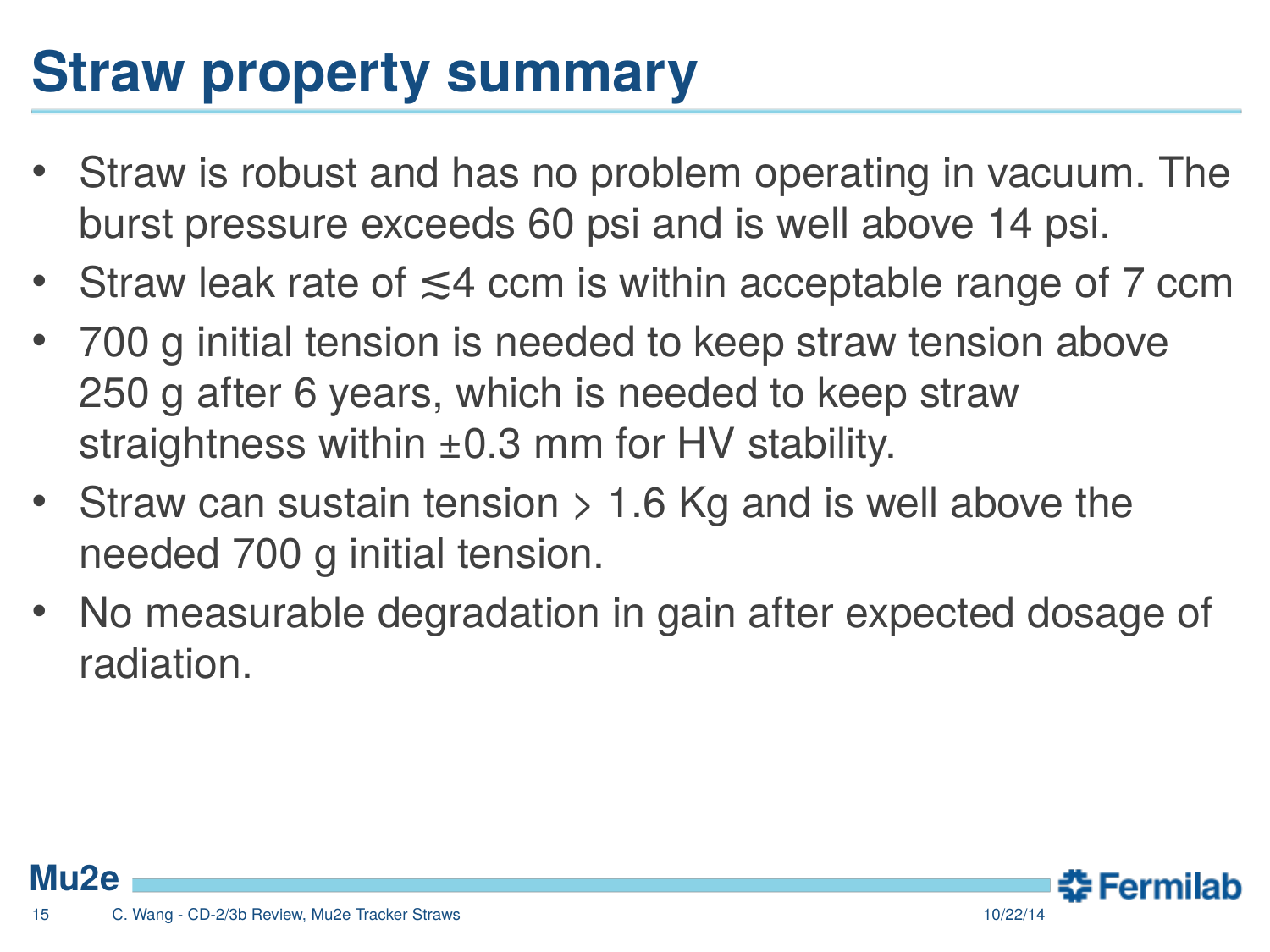

# Straw property summary
Straw is robust and has no problem operating in vacuum. The burst pressure exceeds 60 psi and is well above 14 psi.
Straw leak rate of ≲4 ccm is within acceptable range of 7 ccm
700 g initial tension is needed to keep straw tension above 250 g after 6 years, which is needed to keep straw straightness within ±0.3 mm for HV stability.
Straw can sustain tension > 1.6 Kg and is well above the needed 700 g initial tension.
No measurable degradation in gain after expected dosage of radiation.

15
C. Wang - CD-2/3b Review, Mu2e Tracker Straws
10/22/14